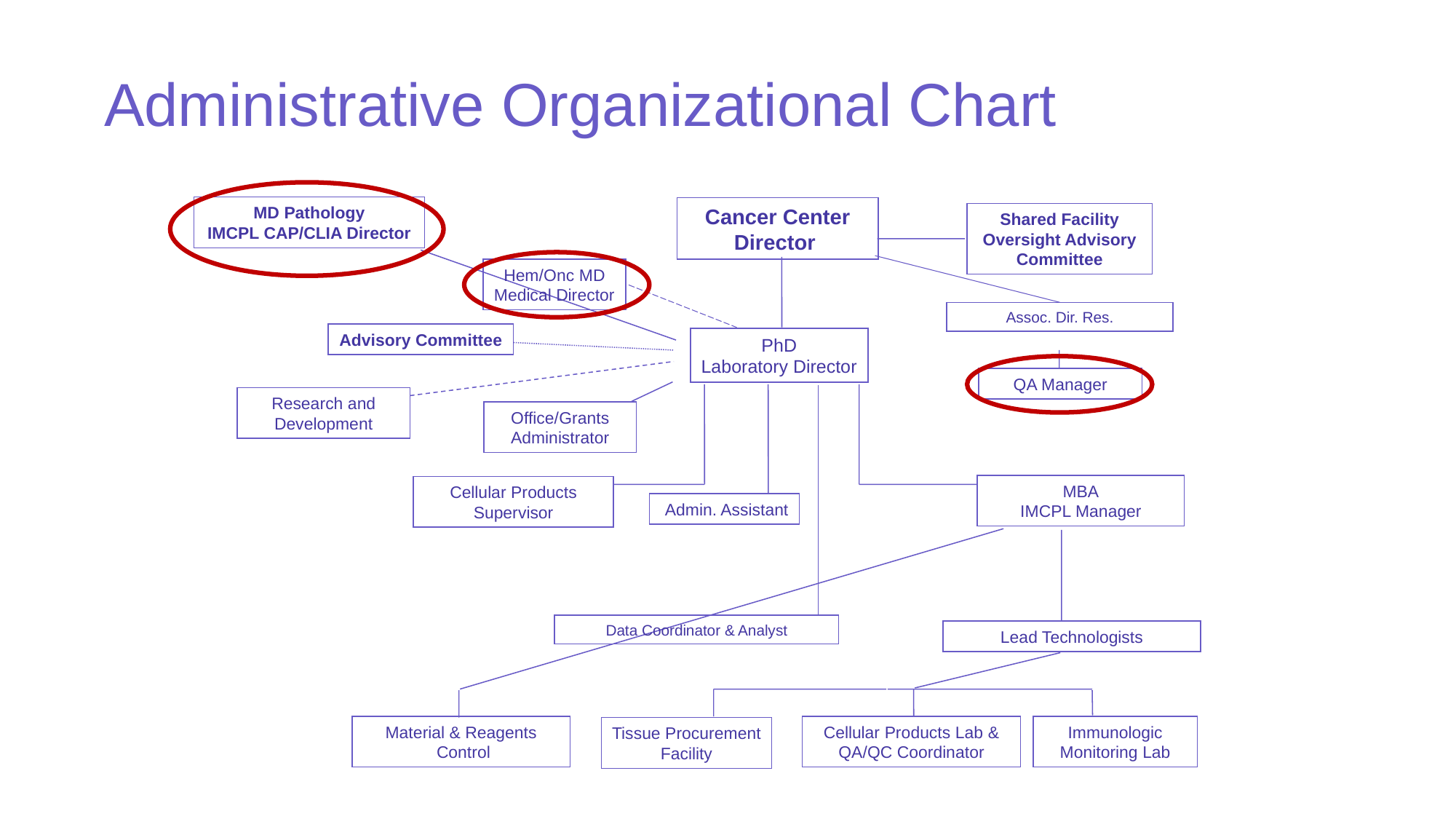

# Administrative Organizational Chart

MD Pathology
IMCPL CAP/CLIA Director
Cancer Center Director
Shared Facility Oversight Advisory Committee

Assoc. Dir. Res.

QA Manager
Hem/Onc MD
Medical Director
Advisory Committee
PhD
Laboratory Director

Research and Development
Office/Grants
Administrator
MBA
IMCPL Manager
Cellular Products Supervisor

 Admin. Assistant

Data Coordinator & Analyst
Lead Technologists

Material & Reagents
 Control
Cellular Products Lab &
QA/QC Coordinator
Immunologic
Monitoring Lab
Tissue Procurement
Facility